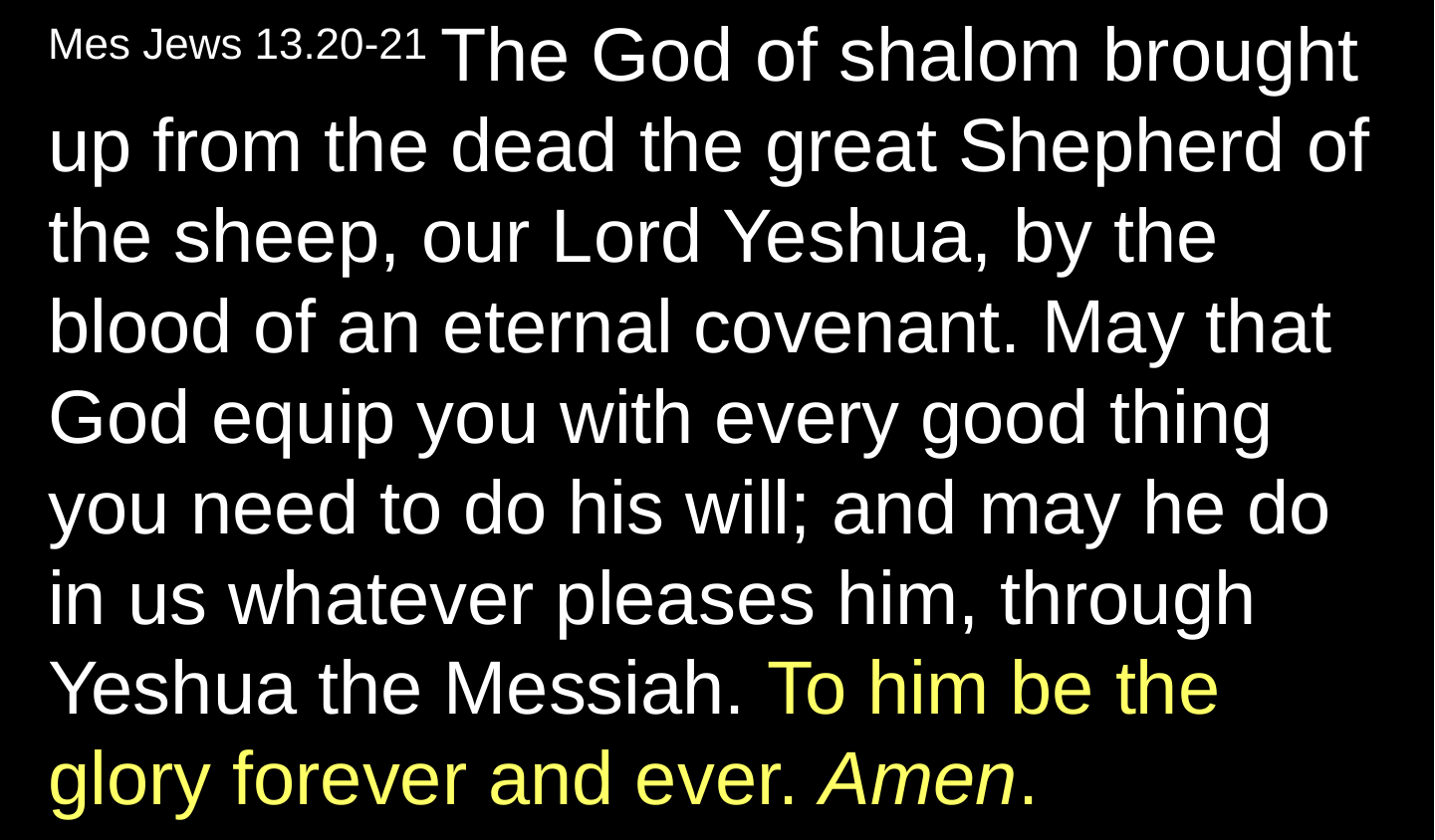

Mes Jews 13.20-21 The God of shalom brought up from the dead the great Shepherd of the sheep, our Lord Yeshua, by the blood of an eternal covenant. May that God equip you with every good thing you need to do his will; and may he do in us whatever pleases him, through Yeshua the Messiah. To him be the glory forever and ever. Amen.